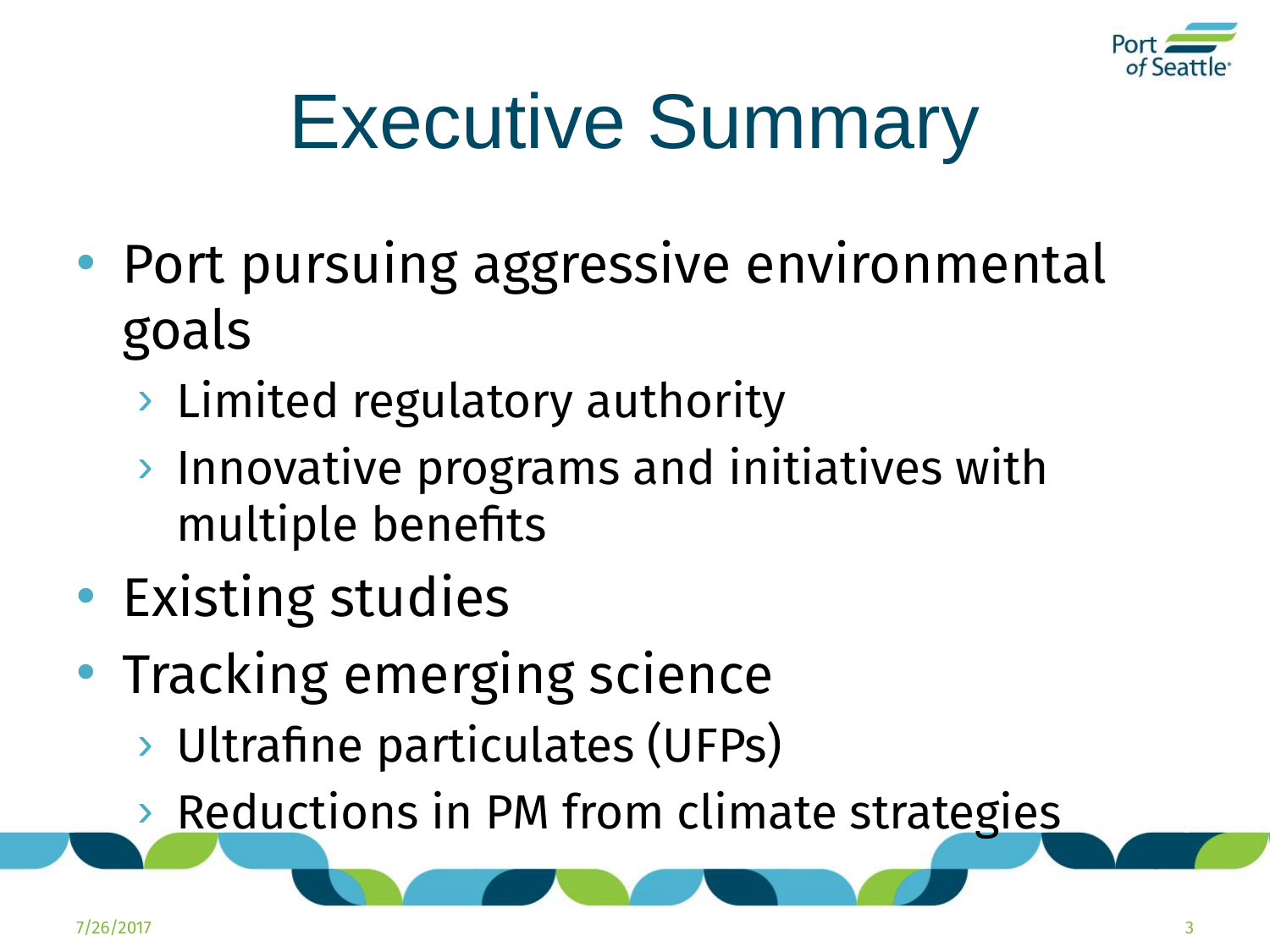

# Executive Summary
Port pursuing aggressive environmental goals
Limited regulatory authority
Innovative programs and initiatives with multiple benefits
Existing studies
Tracking emerging science
Ultrafine particulates (UFPs)
Reductions in PM from climate strategies

7/26/2017
3